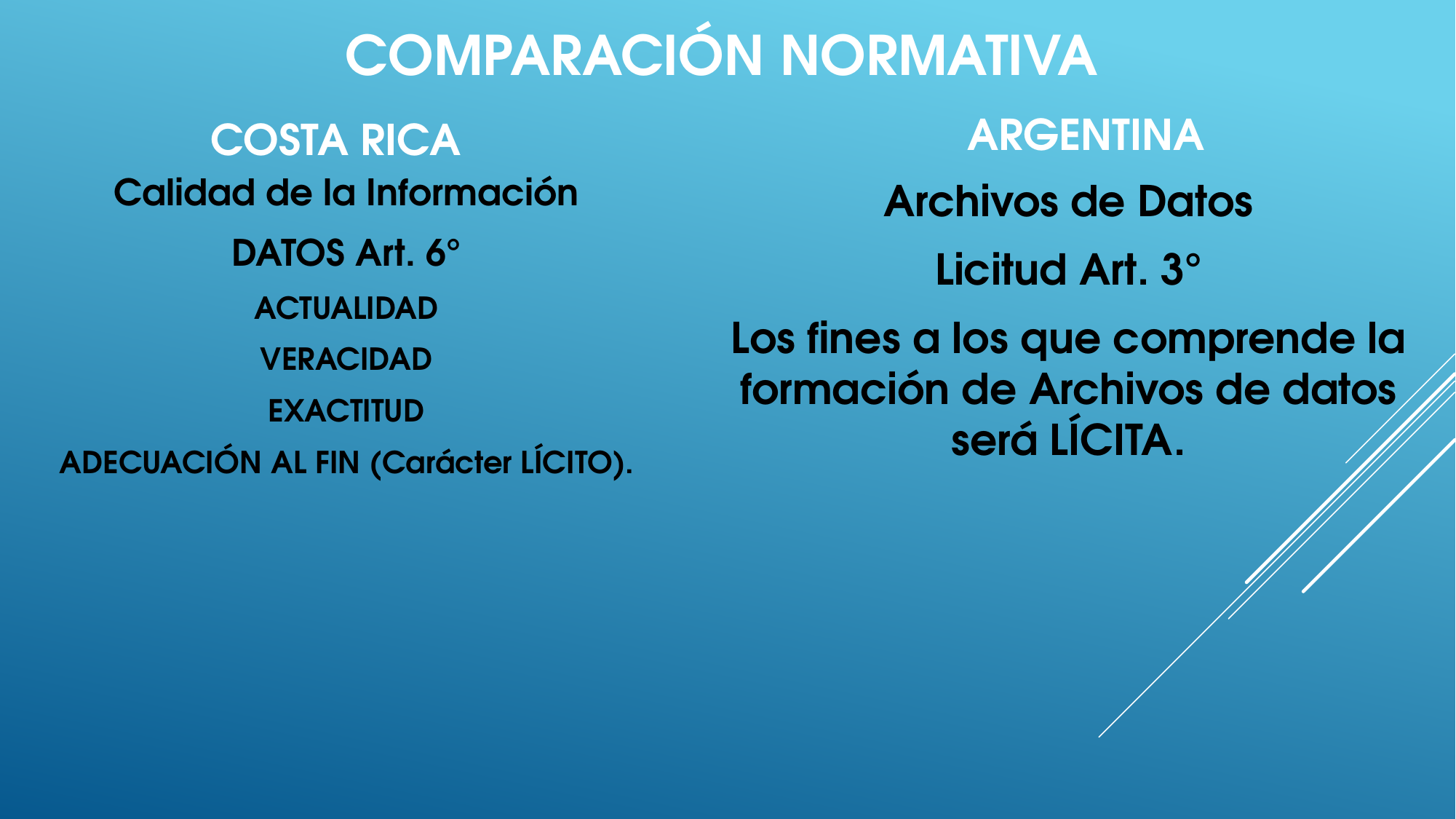

# COMPARACIÓN NORMATIVA
COSTA RICA
ARGENTINA
Calidad de la Información
DATOS Art. 6°
ACTUALIDAD
VERACIDAD
EXACTITUD
ADECUACIÓN AL FIN (Carácter LÍCITO).
Archivos de Datos
Licitud Art. 3°
Los fines a los que comprende la formación de Archivos de datos será LÍCITA.